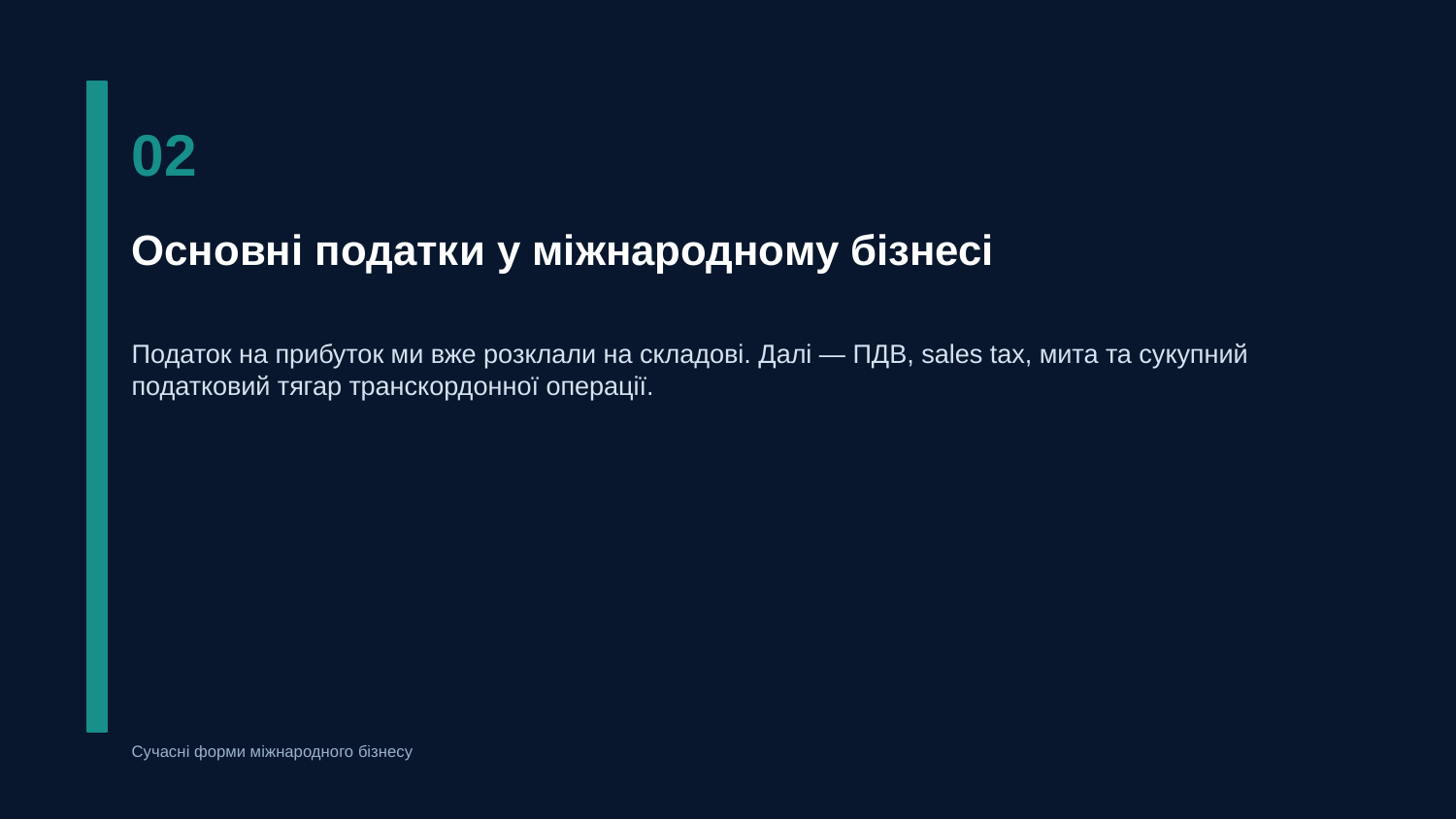

02
Основні податки у міжнародному бізнесі
Податок на прибуток ми вже розклали на складові. Далі — ПДВ, sales tax, мита та сукупний податковий тягар транскордонної операції.
Сучасні форми міжнародного бізнесу